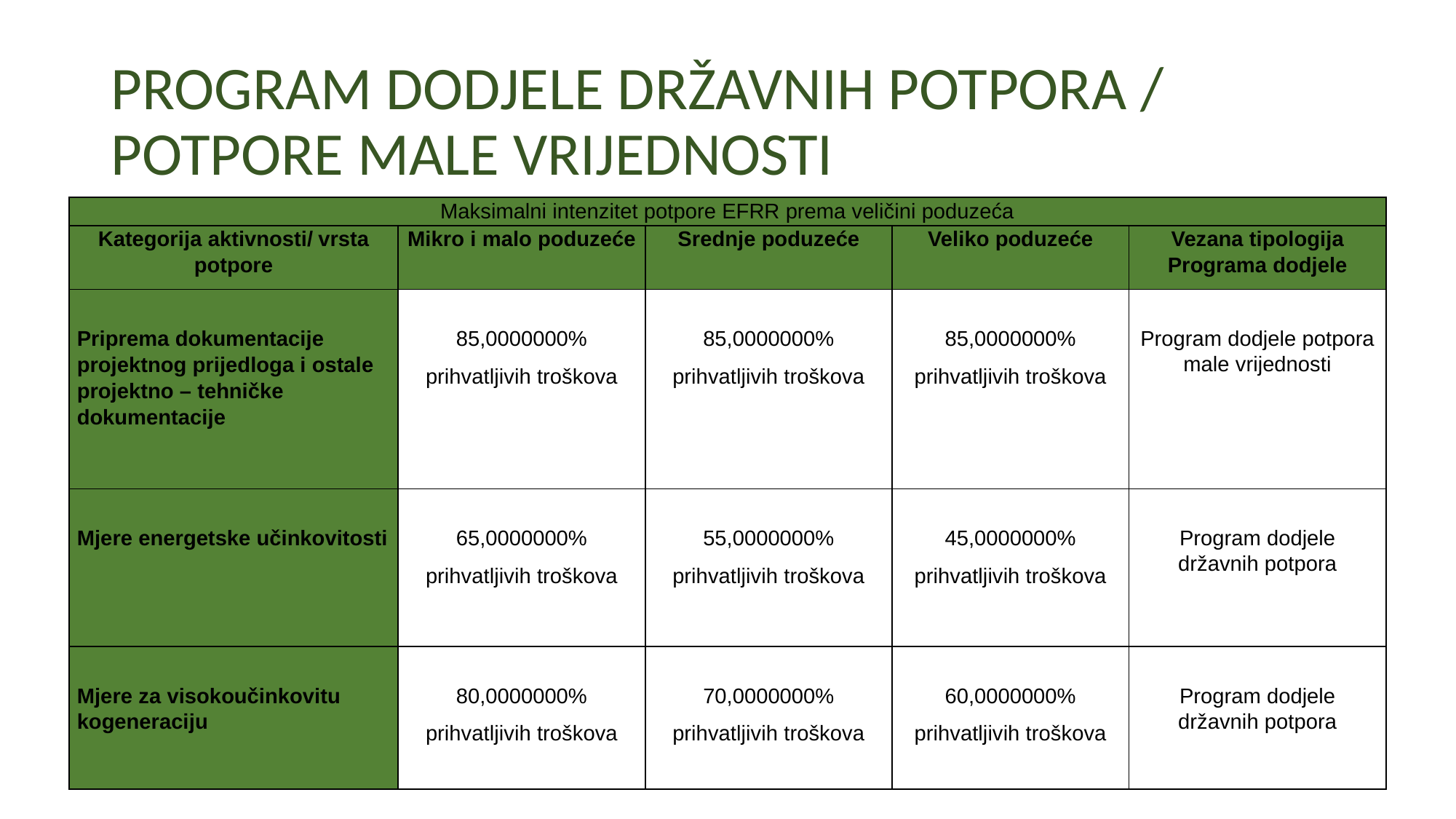

# PROGRAM DODJELE DRŽAVNIH POTPORA / POTPORE MALE VRIJEDNOSTI
| Maksimalni intenzitet potpore EFRR prema veličini poduzeća |  |  |  |  |
| --- | --- | --- | --- | --- |
| Kategorija aktivnosti/ vrsta potpore | Mikro i malo poduzeće | Srednje poduzeće | Veliko poduzeće | Vezana tipologija Programa dodjele |
| Priprema dokumentacije projektnog prijedloga i ostale projektno – tehničke dokumentacije | 85,0000000% prihvatljivih troškova | 85,0000000% prihvatljivih troškova | 85,0000000% prihvatljivih troškova | Program dodjele potpora male vrijednosti |
| Mjere energetske učinkovitosti | 65,0000000% prihvatljivih troškova | 55,0000000% prihvatljivih troškova | 45,0000000% prihvatljivih troškova | Program dodjele državnih potpora |
| Mjere za visokoučinkovitu kogeneraciju | 80,0000000% prihvatljivih troškova | 70,0000000% prihvatljivih troškova | 60,0000000% prihvatljivih troškova | Program dodjele državnih potpora |